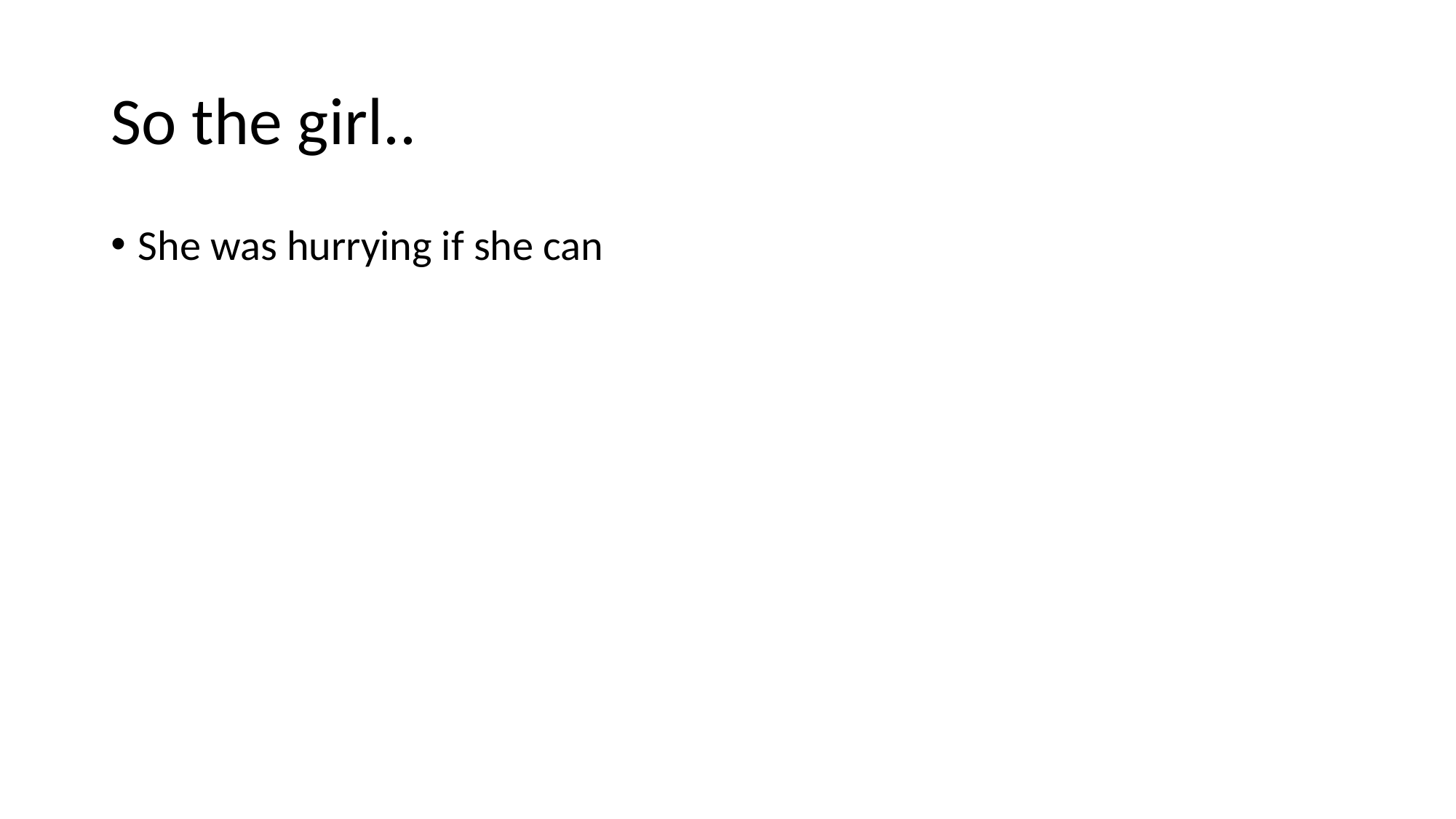

# So the girl..
She was hurrying if she can